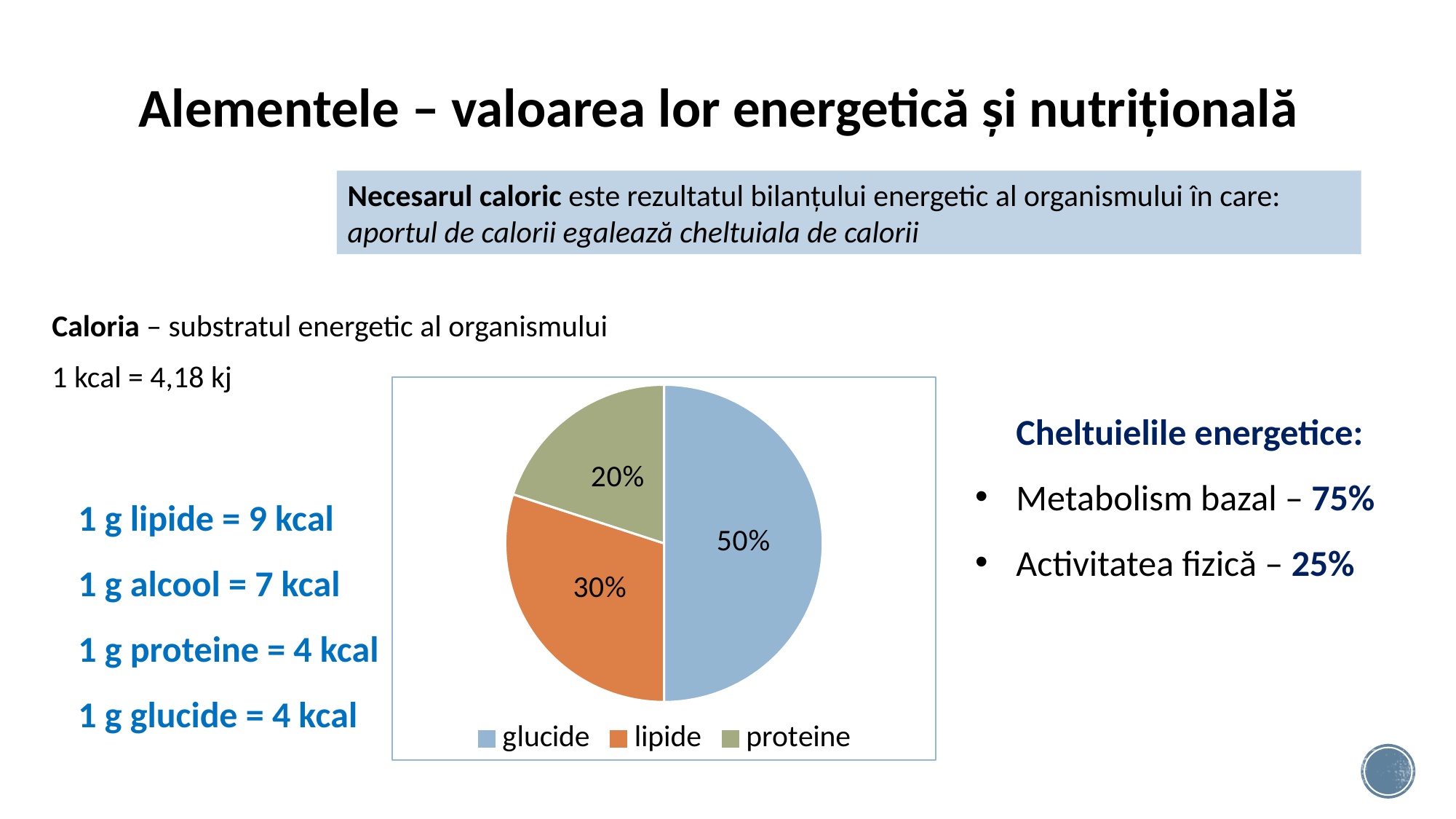

# Alementele – valoarea lor energetică și nutrițională
Necesarul caloric este rezultatul bilanțului energetic al organismului în care: aportul de calorii egalează cheltuiala de calorii
Caloria – substratul energetic al organismului
1 kcal = 4,18 kj

### Chart

| Category | Sales |
|---|---|
| glucide | 0.5 |
| lipide | 0.3 |
| proteine | 0.2 |
     Cheltuielile energetice:
Metabolism bazal – 75%
Activitatea fizică – 25%
1 g lipide = 9 kcal
1 g alcool = 7 kcal
1 g proteine = 4 kcal
1 g glucide = 4 kcal